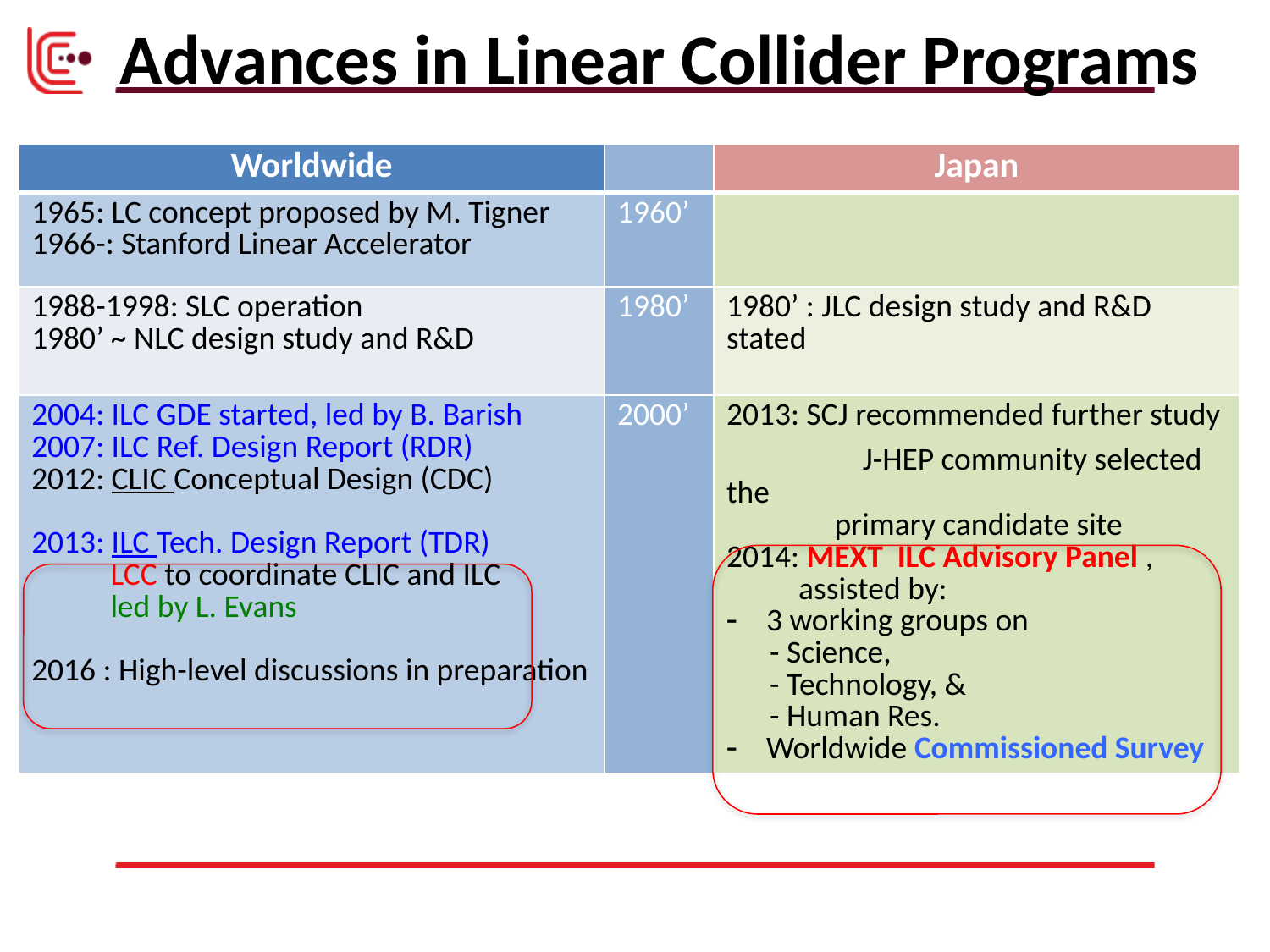

# Advances in Linear Collider Programs
| Worldwide |  | Japan |
| --- | --- | --- |
| 1965: LC concept proposed by M. Tigner 1966-: Stanford Linear Accelerator | 1960’ |  |
| 1988-1998: SLC operation 1980’ ~ NLC design study and R&D | 1980’ | 1980’ : JLC design study and R&D stated |
| 2004: ILC GDE started, led by B. Barish 2007: ILC Ref. Design Report (RDR) 2012: CLIC Conceptual Design (CDC) 2013: ILC Tech. Design Report (TDR) LCC to coordinate CLIC and ILC led by L. Evans 2016 : High-level discussions in preparation | 2000’ | 2013: SCJ recommended further study 　　　　J-HEP community selected the primary candidate site 2014: MEXT ILC Advisory Panel , assisted by: 3 working groups on - Science, - Technology, & - Human Res. Worldwide Commissioned Survey |